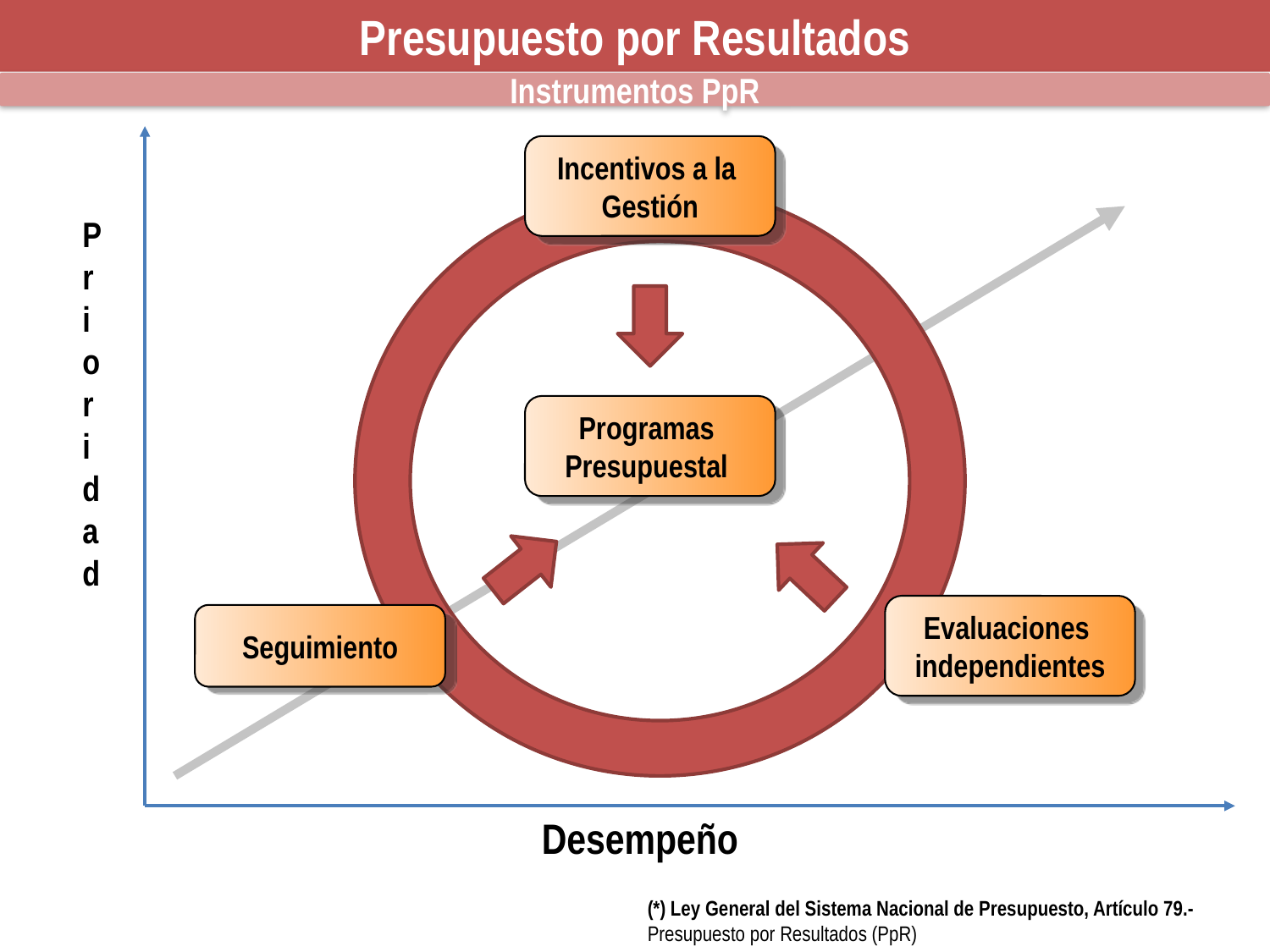

Presupuesto por Resultados
Instrumentos PpR
Incentivos a la
Gestión

Prioridad

Programas
Presupuestal

Evaluaciones
independientes
Seguimiento
Desempeño
(*) Ley General del Sistema Nacional de Presupuesto, Artículo 79.- Presupuesto por Resultados (PpR)